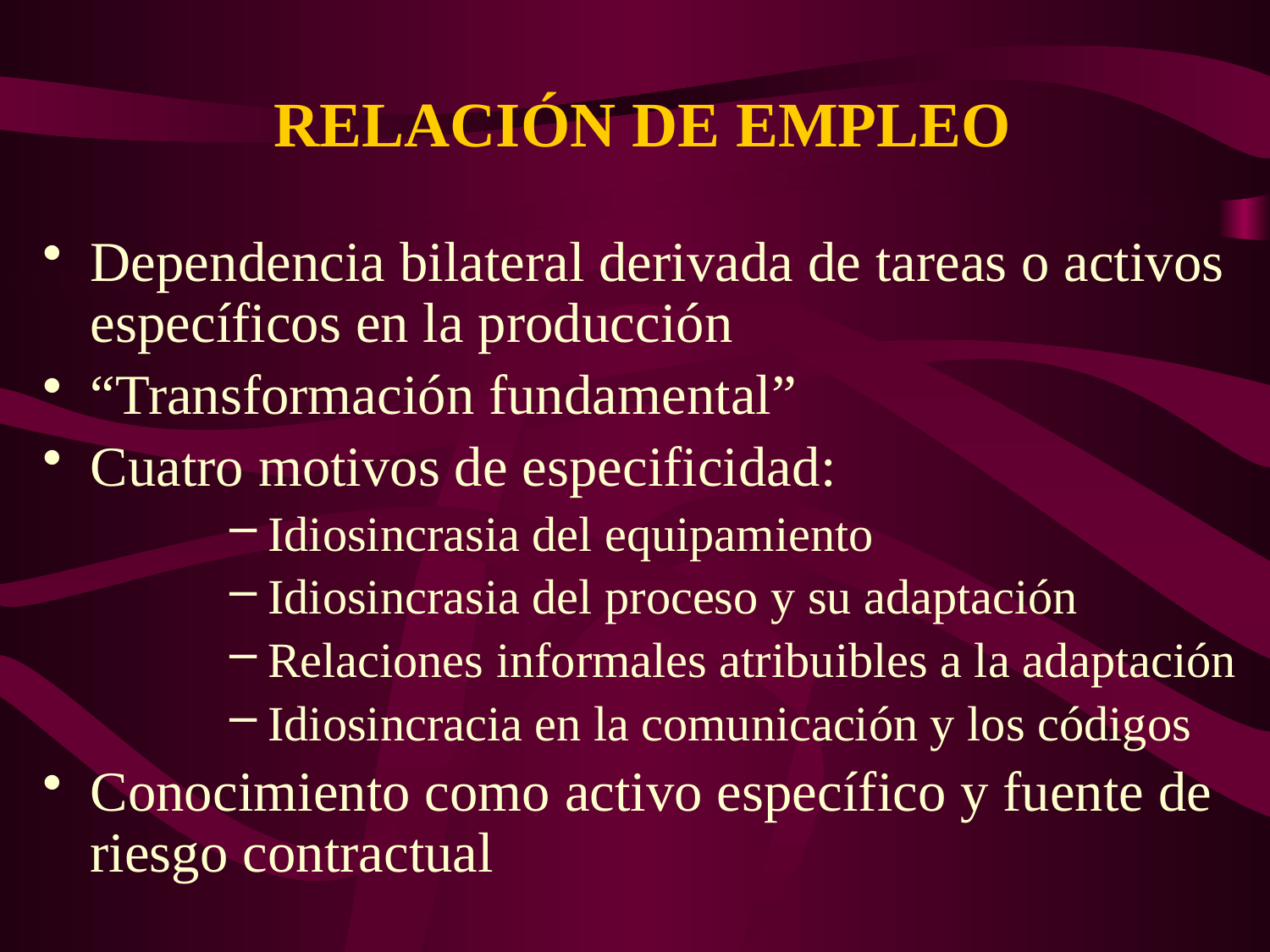

# RELACIÓN DE EMPLEO
Dependencia bilateral derivada de tareas o activos específicos en la producción
“Transformación fundamental”
Cuatro motivos de especificidad:
Idiosincrasia del equipamiento
Idiosincrasia del proceso y su adaptación
Relaciones informales atribuibles a la adaptación
Idiosincracia en la comunicación y los códigos
Conocimiento como activo específico y fuente de riesgo contractual